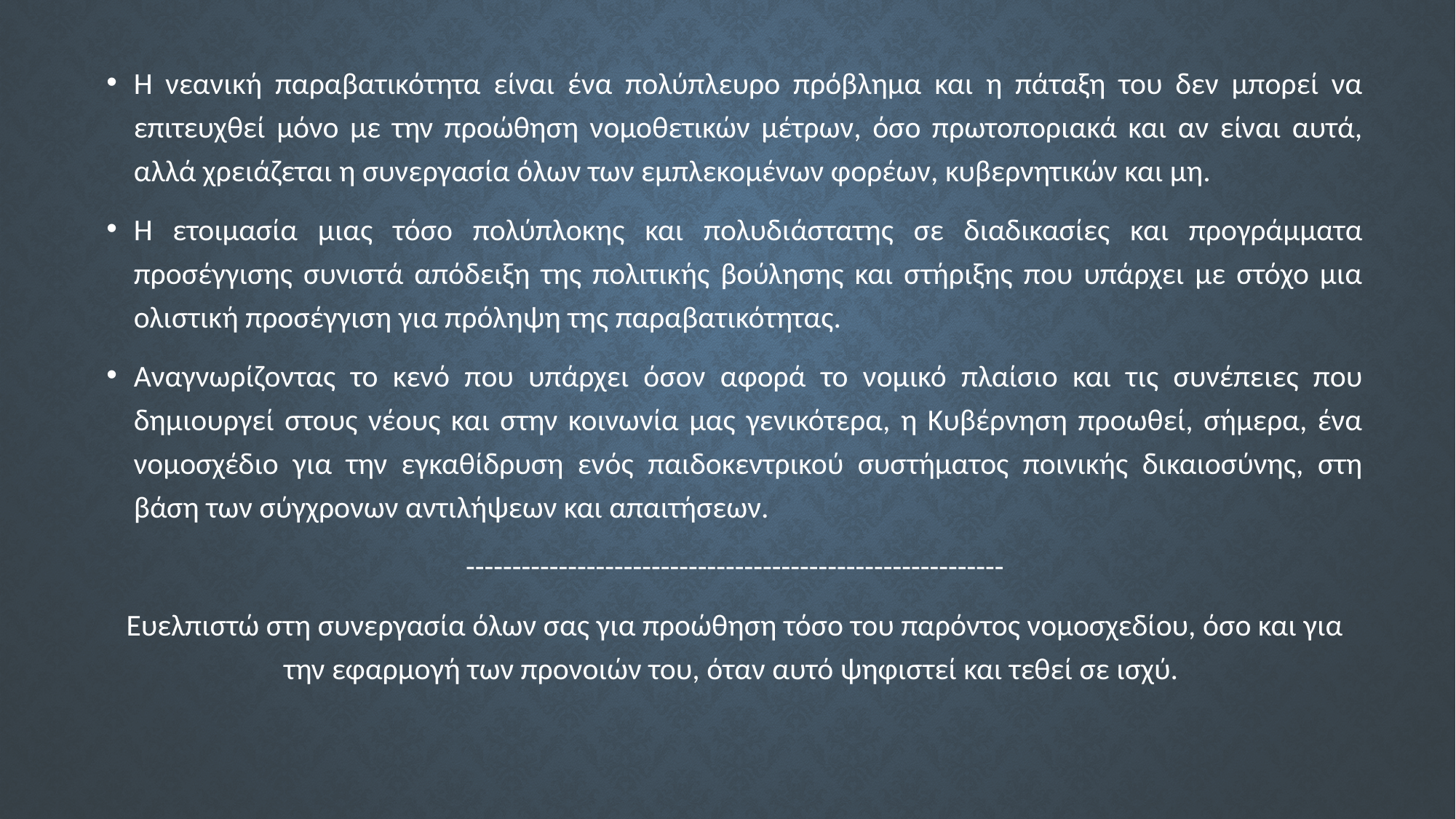

Η νεανική παραβατικότητα είναι ένα πολύπλευρο πρόβλημα και η πάταξη του δεν μπορεί να επιτευχθεί μόνο με την προώθηση νομοθετικών μέτρων, όσο πρωτοποριακά και αν είναι αυτά, αλλά χρειάζεται η συνεργασία όλων των εμπλεκομένων φορέων, κυβερνητικών και μη.
Η ετοιμασία μιας τόσο πολύπλοκης και πολυδιάστατης σε διαδικασίες και προγράμματα προσέγγισης συνιστά απόδειξη της πολιτικής βούλησης και στήριξης που υπάρχει με στόχο μια ολιστική προσέγγιση για πρόληψη της παραβατικότητας.
Αναγνωρίζοντας το κενό που υπάρχει όσον αφορά το νομικό πλαίσιο και τις συνέπειες που δημιουργεί στους νέους και στην κοινωνία μας γενικότερα, η Κυβέρνηση προωθεί, σήμερα, ένα νομοσχέδιο για την εγκαθίδρυση ενός παιδοκεντρικού συστήματος ποινικής δικαιοσύνης, στη βάση των σύγχρονων αντιλήψεων και απαιτήσεων.
----------------------------------------------------------
Ευελπιστώ στη συνεργασία όλων σας για προώθηση τόσο του παρόντος νομοσχεδίου, όσο και για την εφαρμογή των προνοιών του, όταν αυτό ψηφιστεί και τεθεί σε ισχύ.